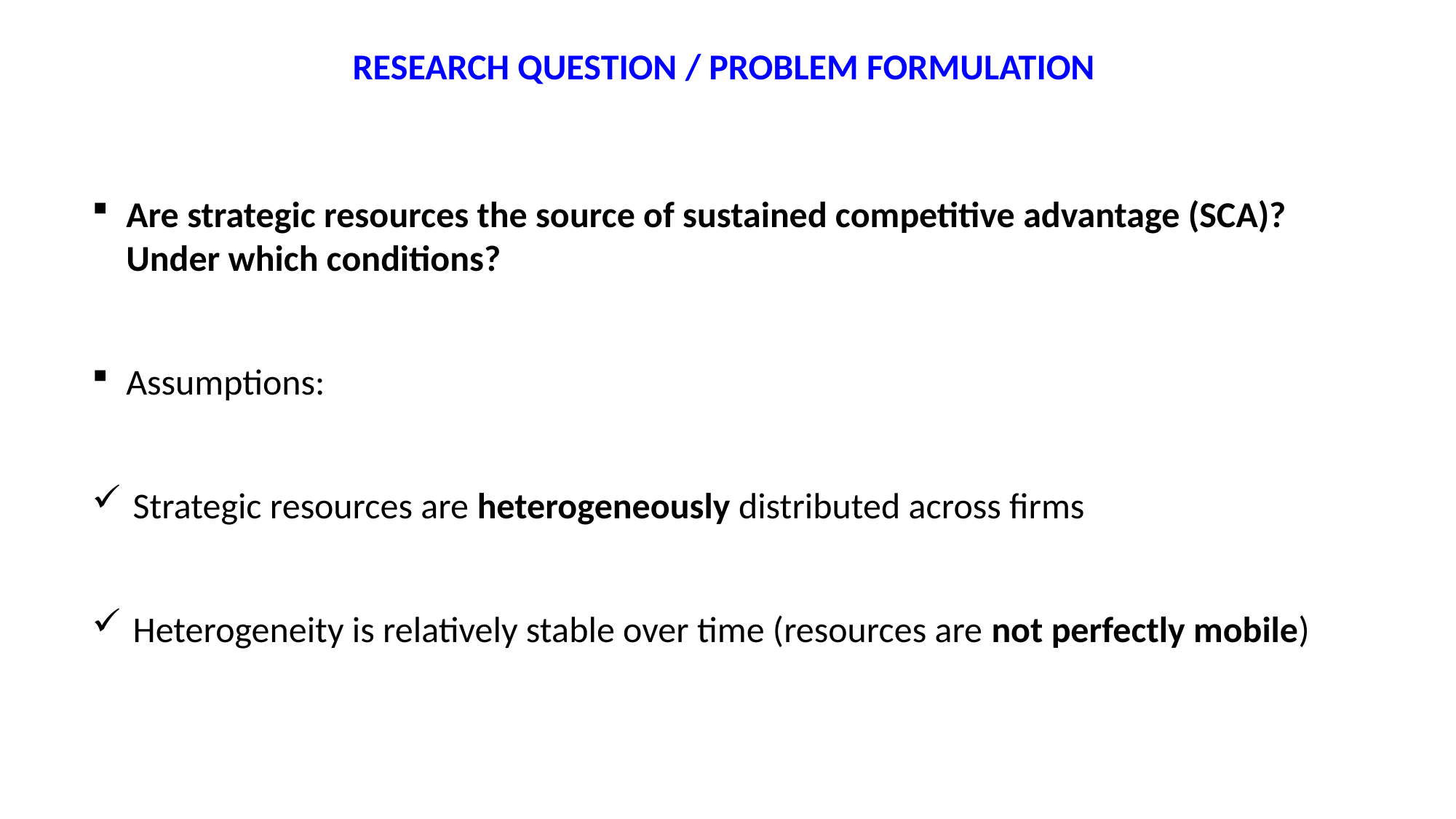

RESEARCH QUESTION / PROBLEM FORMULATION
Are strategic resources the source of sustained competitive advantage (SCA)?              Under which conditions?

Assumptions:

Strategic resources are heterogeneously distributed across firms

Heterogeneity is relatively stable over time (resources are not perfectly mobile)